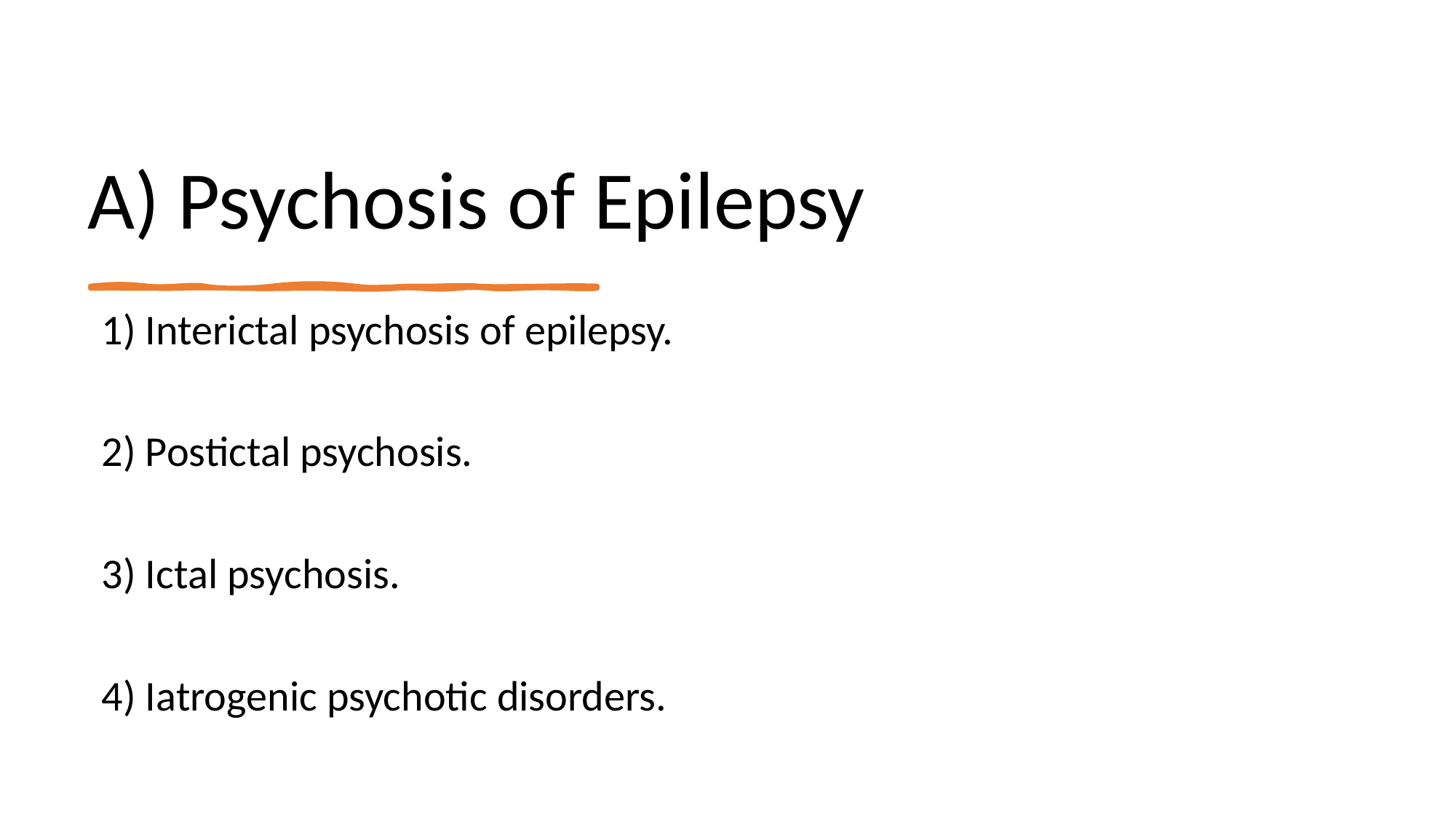

# A) Psychosis of Epilepsy

1) Interictal psychosis of epilepsy.

2) Postictal psychosis.

3) Ictal psychosis.

4) Iatrogenic psychotic disorders.